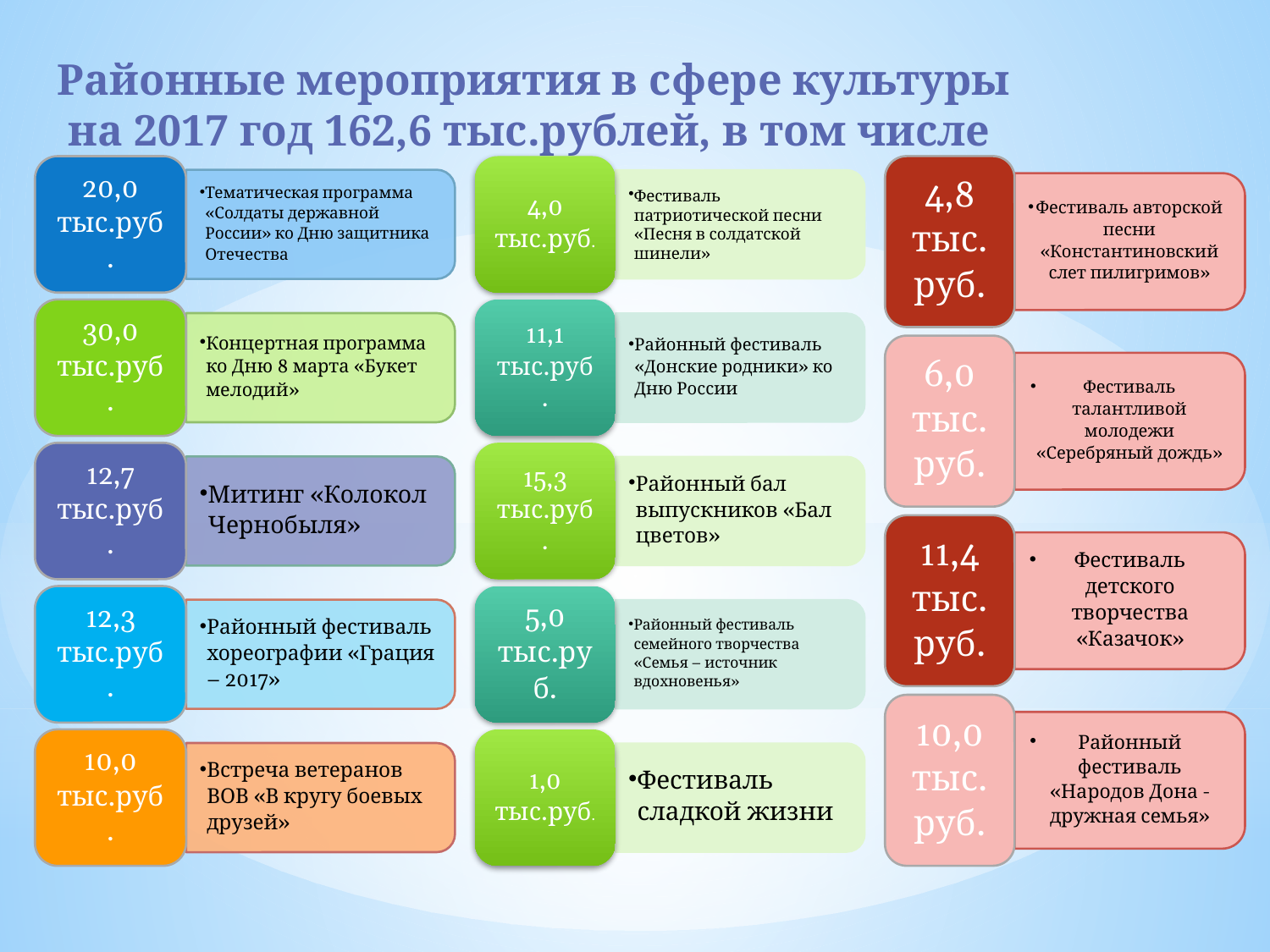

Районные мероприятия в сфере культуры
 на 2017 год 162,6 тыс.рублей, в том числе

20,0 тыс.руб.
Тематическая программа «Солдаты державной России» ко Дню защитника Отечества
30,0 тыс.руб.
Концертная программа ко Дню 8 марта «Букет мелодий»
12,7 тыс.руб.
Митинг «Колокол Чернобыля»
12,3 тыс.руб.
Районный фестиваль хореографии «Грация – 2017»
10,0 тыс.руб.
Встреча ветеранов ВОВ «В кругу боевых друзей»
4,0 тыс.руб.
Фестиваль патриотической песни «Песня в солдатской шинели»
Районный фестиваль «Донские родники» ко Дню России
15,3 тыс.руб.
5,0 тыс.руб.
11,1 тыс.руб.
Районный бал выпускников «Бал цветов»
1,0 тыс.руб.
Районный фестиваль семейного творчества «Семья – источник вдохновенья»
Фестиваль сладкой жизни
4,8 тыс.руб.
Фестиваль авторской песни «Константиновский слет пилигримов»
6,0 тыс.руб.
Фестиваль талантливой молодежи «Серебряный дождь»
11,4 тыс.руб.
Фестиваль детского творчества «Казачок»
10,0 тыс.руб.
Районный фестиваль «Народов Дона - дружная семья»